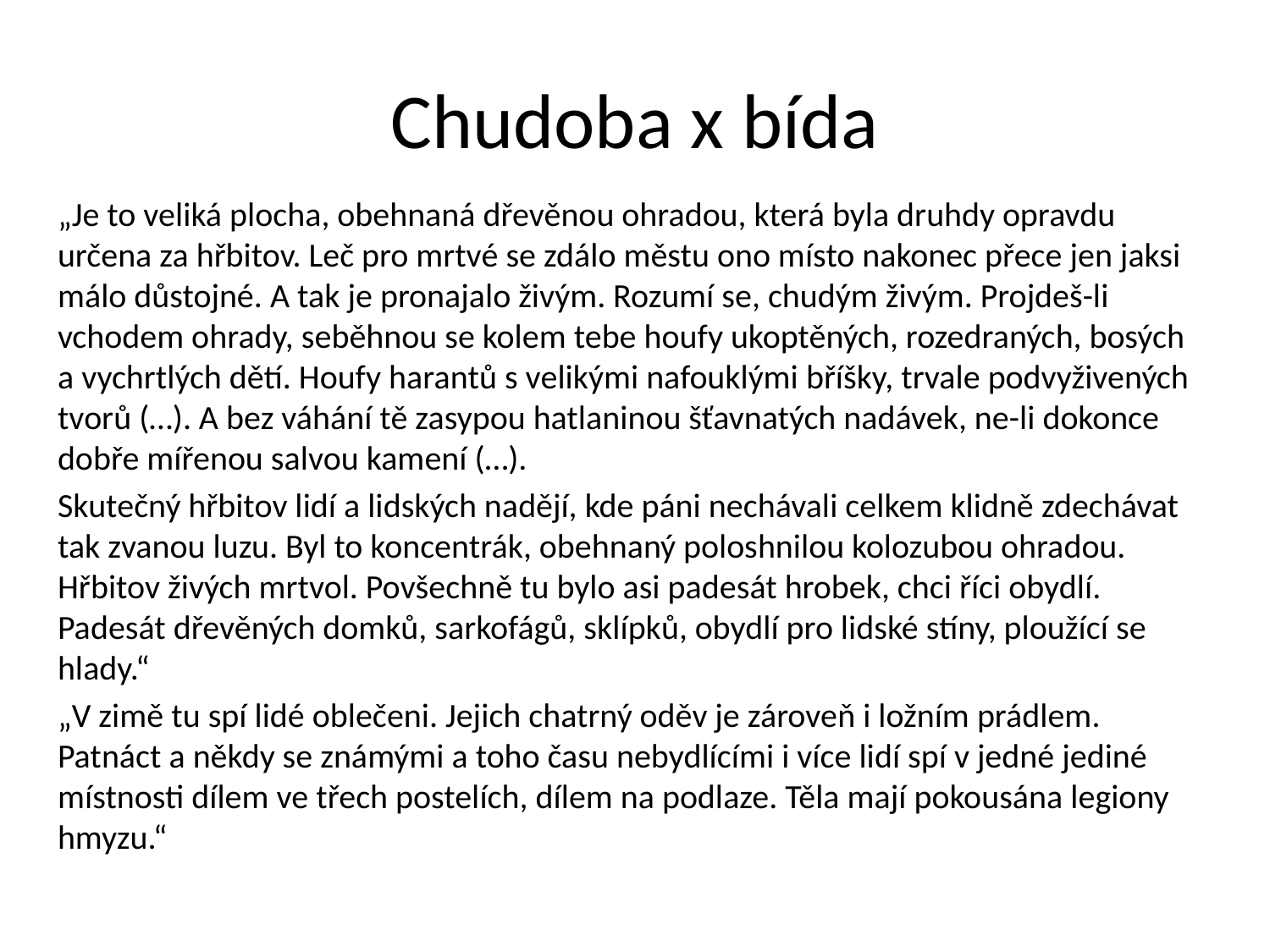

# Chudoba x bída
„Je to veliká plocha, obehnaná dřevěnou ohradou, která byla druhdy opravdu určena za hřbitov. Leč pro mrtvé se zdálo městu ono místo nakonec přece jen jaksi málo důstojné. A tak je pronajalo živým. Rozumí se, chudým živým. Projdeš-li vchodem ohrady, seběhnou se kolem tebe houfy ukoptěných, rozedraných, bosých a vychrtlých dětí. Houfy harantů s velikými nafouklými bříšky, trvale podvyživených tvorů (…). A bez váhání tě zasypou hatlaninou šťavnatých nadávek, ne-li dokonce dobře mířenou salvou kamení (…).
Skutečný hřbitov lidí a lidských nadějí, kde páni nechávali celkem klidně zdechávat tak zvanou luzu. Byl to koncentrák, obehnaný poloshnilou kolozubou ohradou. Hřbitov živých mrtvol. Povšechně tu bylo asi padesát hrobek, chci říci obydlí. Padesát dřevěných domků, sarkofágů, sklípků, obydlí pro lidské stíny, ploužící se hlady.“
„V zimě tu spí lidé oblečeni. Jejich chatrný oděv je zároveň i ložním prádlem. Patnáct a někdy se známými a toho času nebydlícími i více lidí spí v jedné jediné místnosti dílem ve třech postelích, dílem na podlaze. Těla mají pokousána legiony hmyzu.“